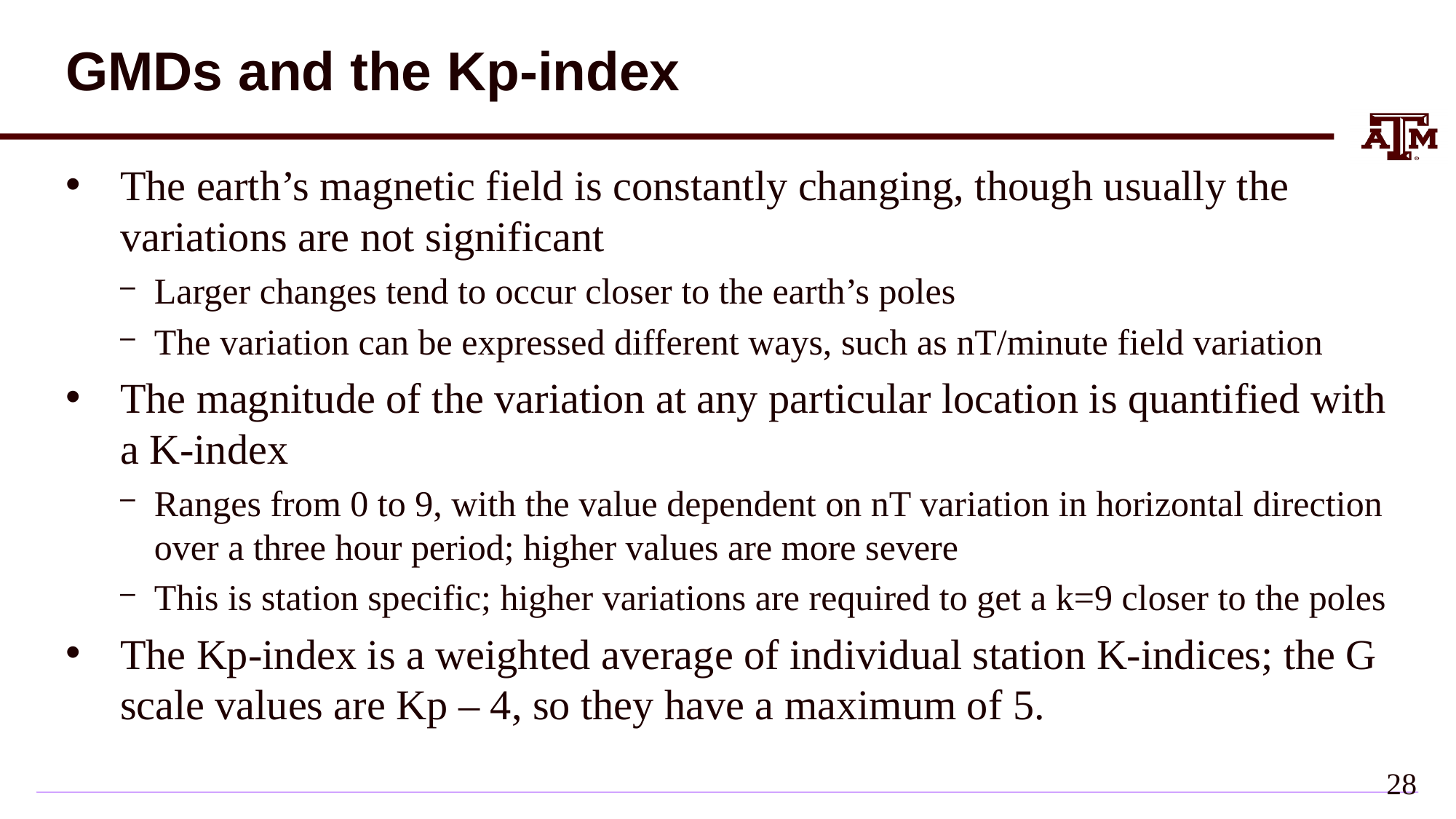

# GMDs and the Kp-index
The earth’s magnetic field is constantly changing, though usually the variations are not significant
Larger changes tend to occur closer to the earth’s poles
The variation can be expressed different ways, such as nT/minute field variation
The magnitude of the variation at any particular location is quantified with a K-index
Ranges from 0 to 9, with the value dependent on nT variation in horizontal direction over a three hour period; higher values are more severe
This is station specific; higher variations are required to get a k=9 closer to the poles
The Kp-index is a weighted average of individual station K-indices; the G scale values are Kp – 4, so they have a maximum of 5.

28